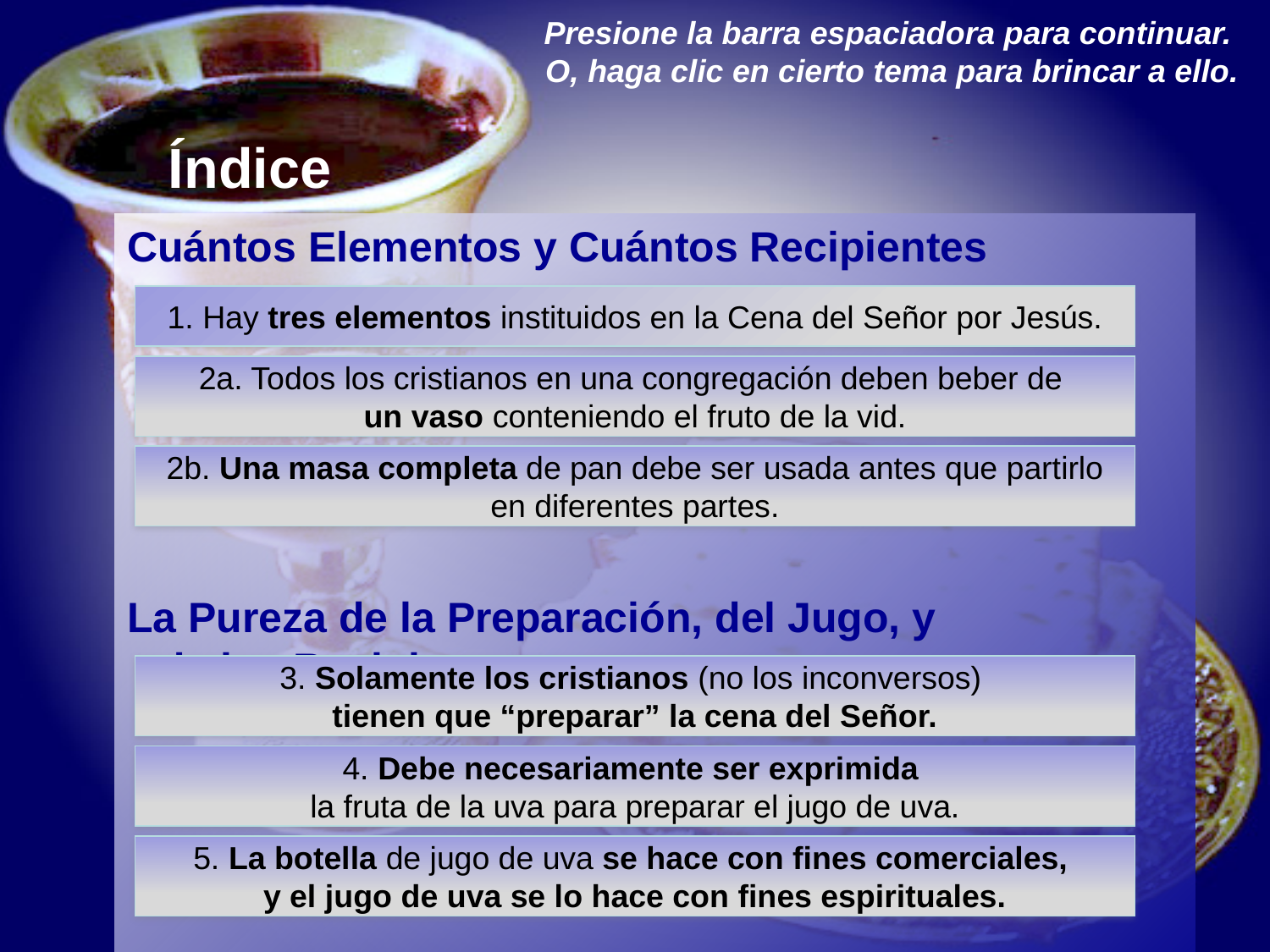

Presione la barra espaciadora para continuar.
O, haga clic en cierto tema para brincar a ello.
Índice
Cuántos Elementos y Cuántos Recipientes

La Pureza de la Preparación, del Jugo, y
de los Recipientes

1. Hay tres elementos instituidos en la Cena del Señor por Jesús.
2a. Todos los cristianos en una congregación deben beber de
un vaso conteniendo el fruto de la vid.
2b. Una masa completa de pan debe ser usada antes que partirlo en diferentes partes.
3. Solamente los cristianos (no los inconversos)
tienen que “preparar” la cena del Señor.
4. Debe necesariamente ser exprimida
la fruta de la uva para preparar el jugo de uva.
5. La botella de jugo de uva se hace con fines comerciales,
y el jugo de uva se lo hace con fines espirituales.